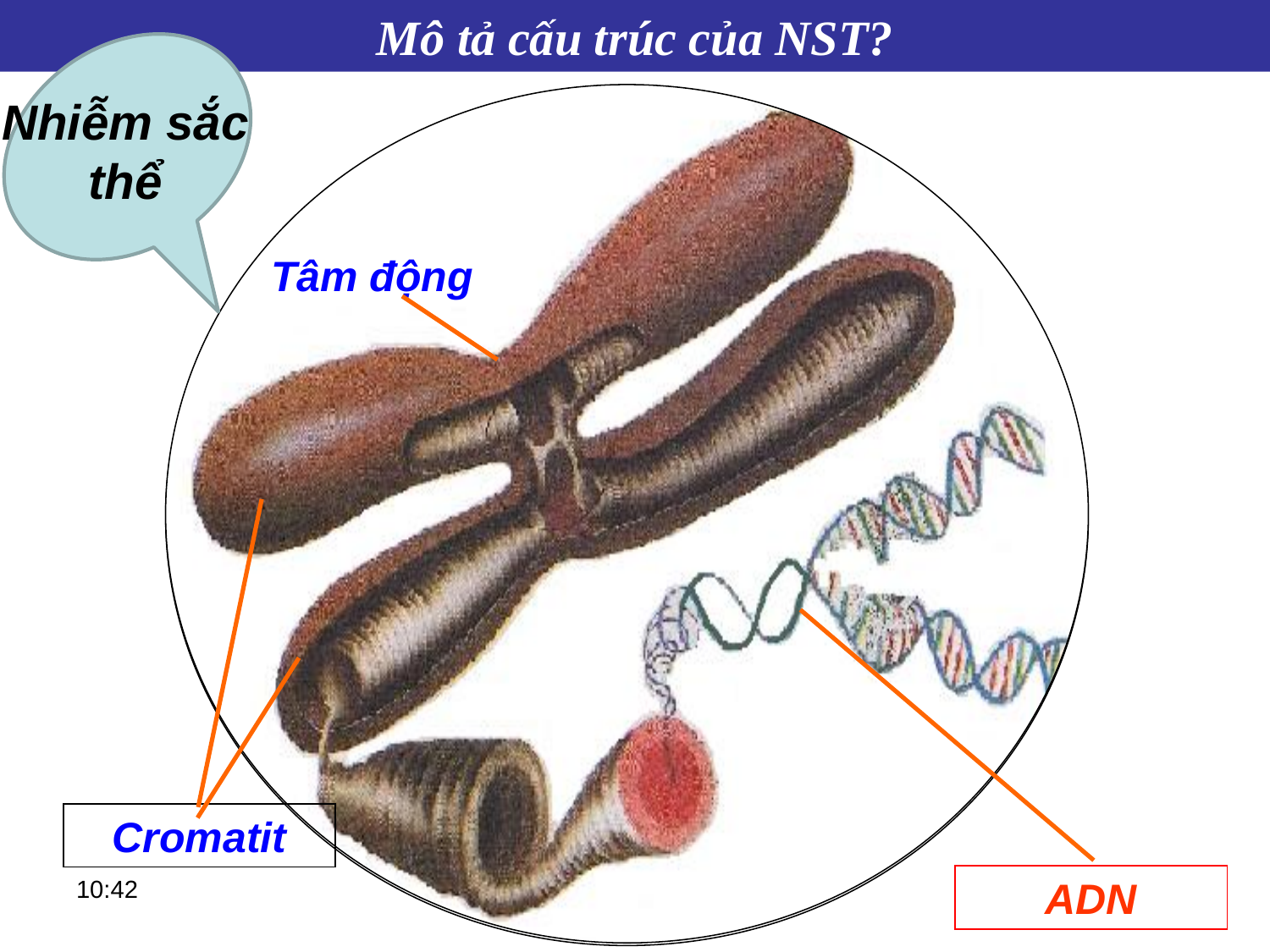

Mô tả cấu trúc của NST?

Nhiễm sắc thể

Tâm động

Cromatit
ADN
10:42